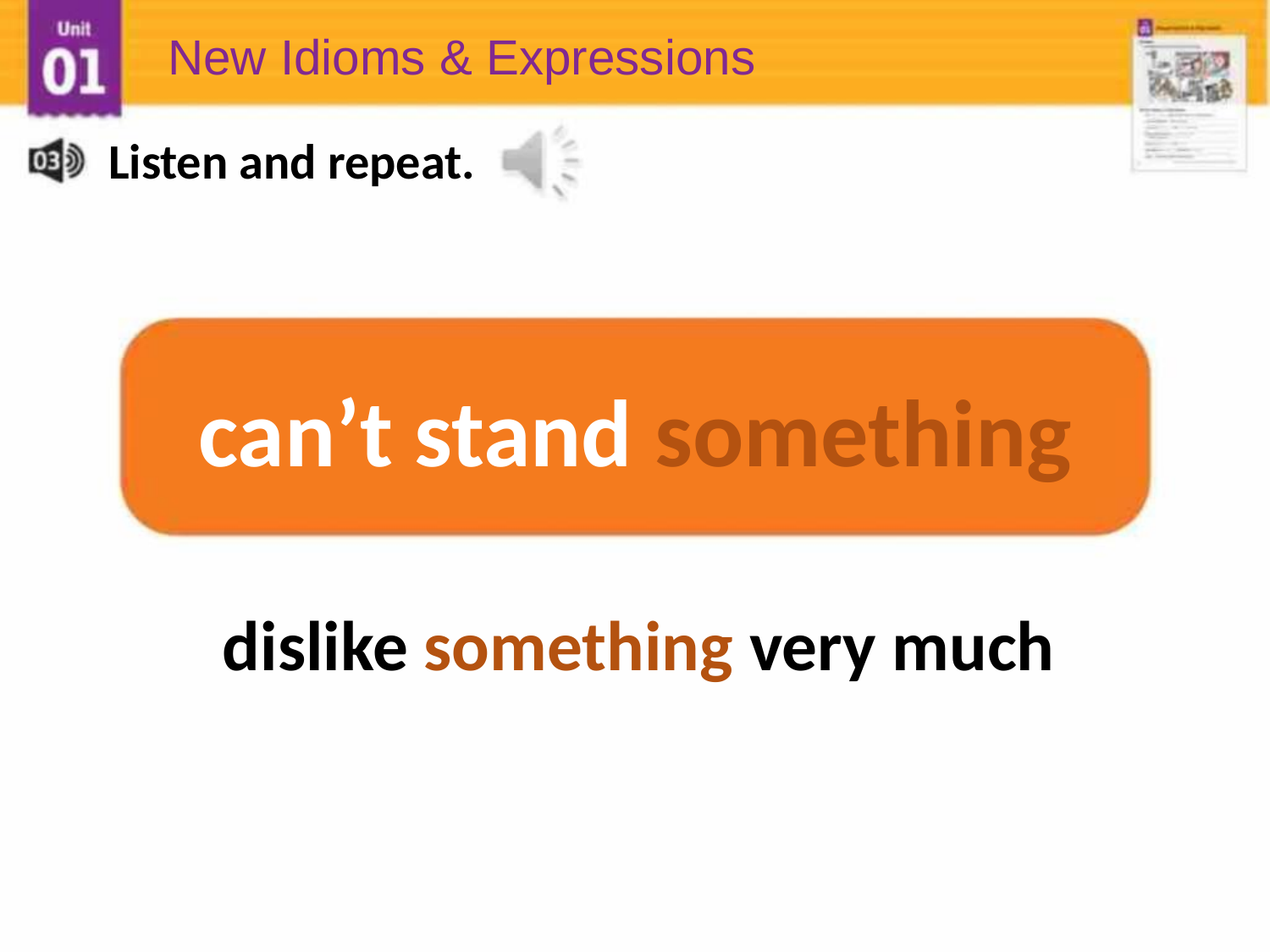

New Idioms & Expressions
Listen and repeat.
can’t stand something
dislike something very much